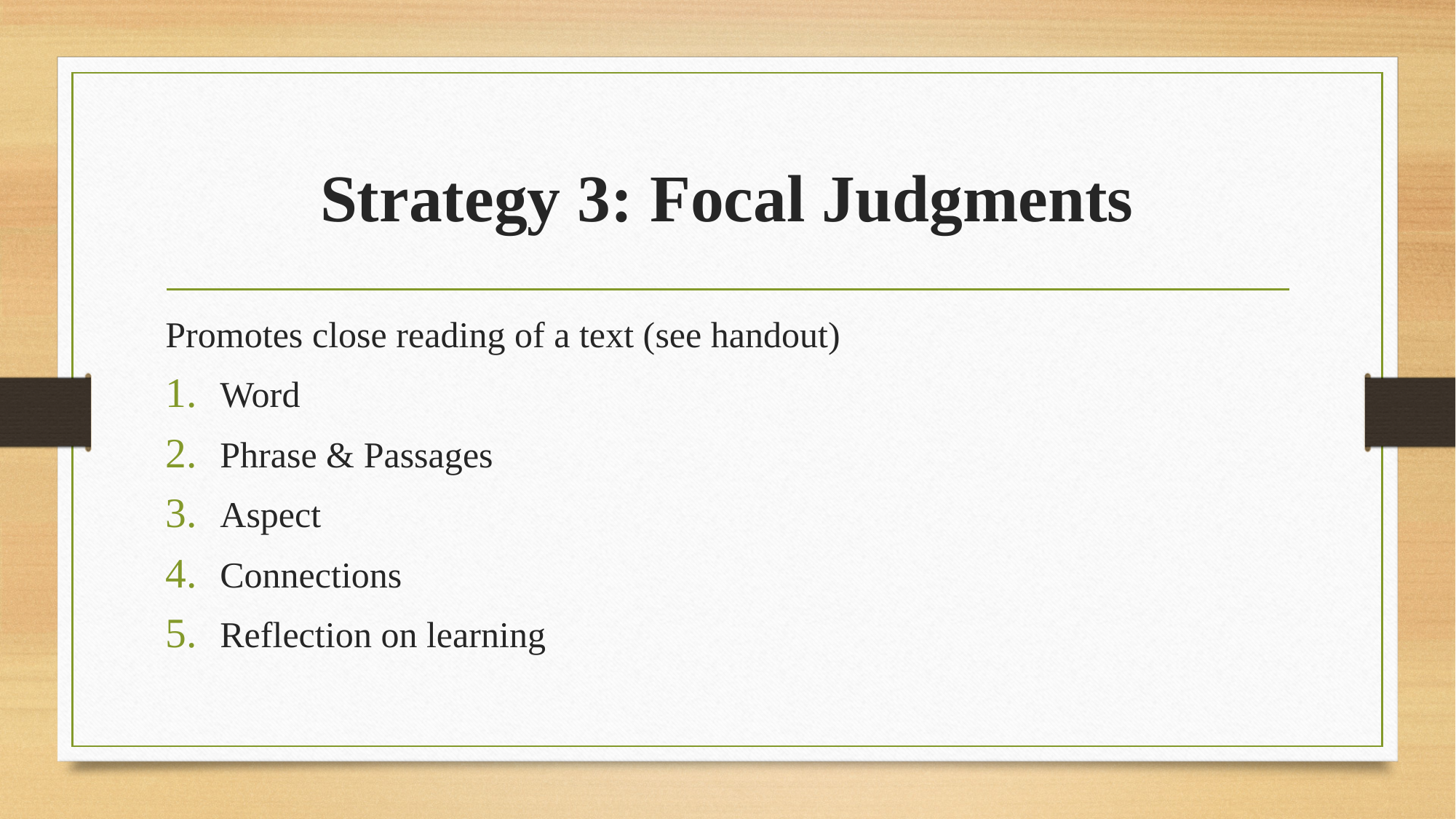

# Strategy 3: Focal Judgments
Promotes close reading of a text (see handout)
Word
Phrase & Passages
Aspect
Connections
Reflection on learning